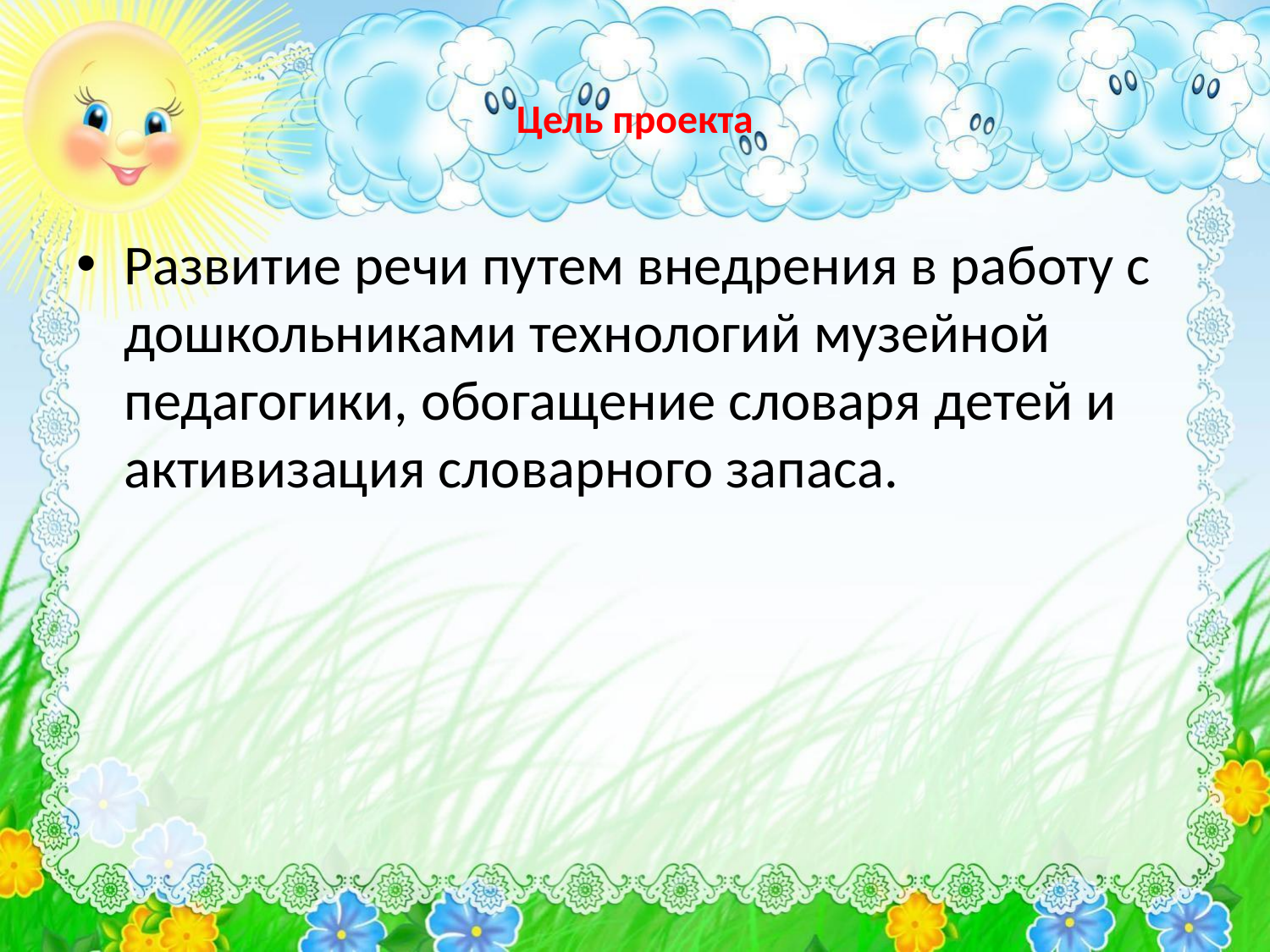

# Цель проекта
Развитие речи путем внедрения в работу с дошкольниками технологий музейной педагогики, обогащение словаря детей и активизация словарного запаса.